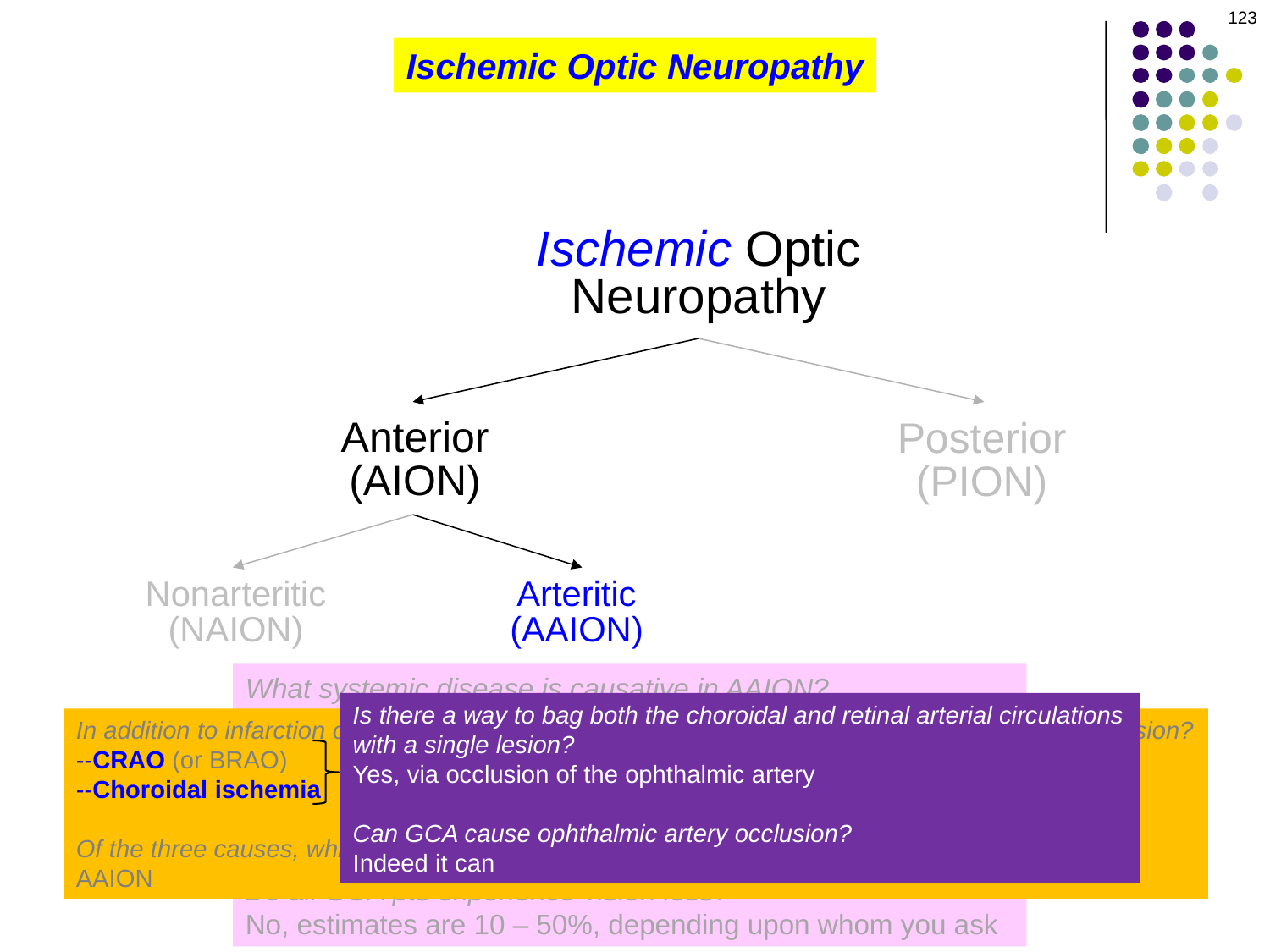

123
Ischemic Optic Neuropathy
Ischemic Optic
Neuropathy

Anterior
(AION)
Posterior
(PION)

Nonarteritic
(NAION)
Arteritic
(AAION)
What systemic disease is causative in AAION?
Giant-cell (aka temporal) arteritis, GCA (TA)

What is GCA?
An inflammatory disease that targets mid-sized arteries

Do all GCA pts experience vision loss?
No, estimates are 10 – 50%, depending upon whom you ask
Is there a way to bag both the choroidal and retinal arterial circulations with a single lesion?
Yes, via occlusion of the ophthalmic artery

Can GCA cause ophthalmic artery occlusion?
Indeed it can
In addition to infarction of the anterior optic nerve, by what two other events can a GCA pt lose vision?
--CRAO (or BRAO)
--Choroidal ischemia

Of the three causes, which is most common?
AAION